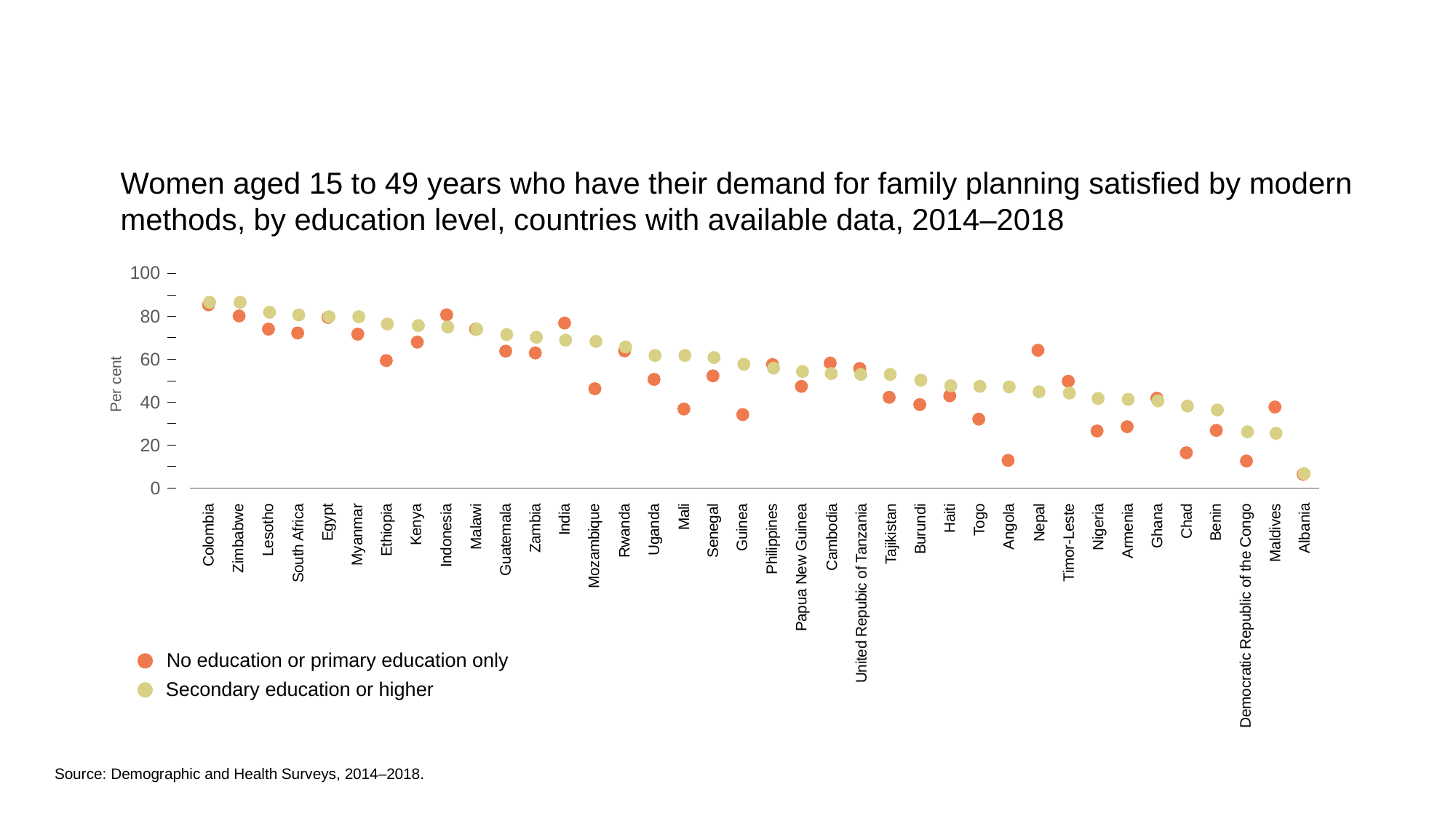

Women aged 15 to 49 years who have their demand for family planning satisfied by modern methods, by education level, countries with available data, 2014–2018
100

80

 60

Per cent

40

20

0
Albania
Colombia
Zimbabwe
Lesotho
South Africa
Egypt
Myanmar
Ethiopia
Kenya
Indonesia
Malawi
Guatemala
Zambia
India
Mozambique
Rwanda
Uganda
Mali
Senegal
Guinea
Philippines
Papua New Guinea
Cambodia
United Repubic of Tanzania
Tajikistan
Burundi
Haiti
Togo
Angola
Nepal
Timor-Leste
Nigeria
Armenia
Ghana
Chad
Benin
Democratic Republic of the Congo
Maldives
No education or primary education only

Secondary education or higher

Source: Demographic and Health Surveys, 2014–2018.